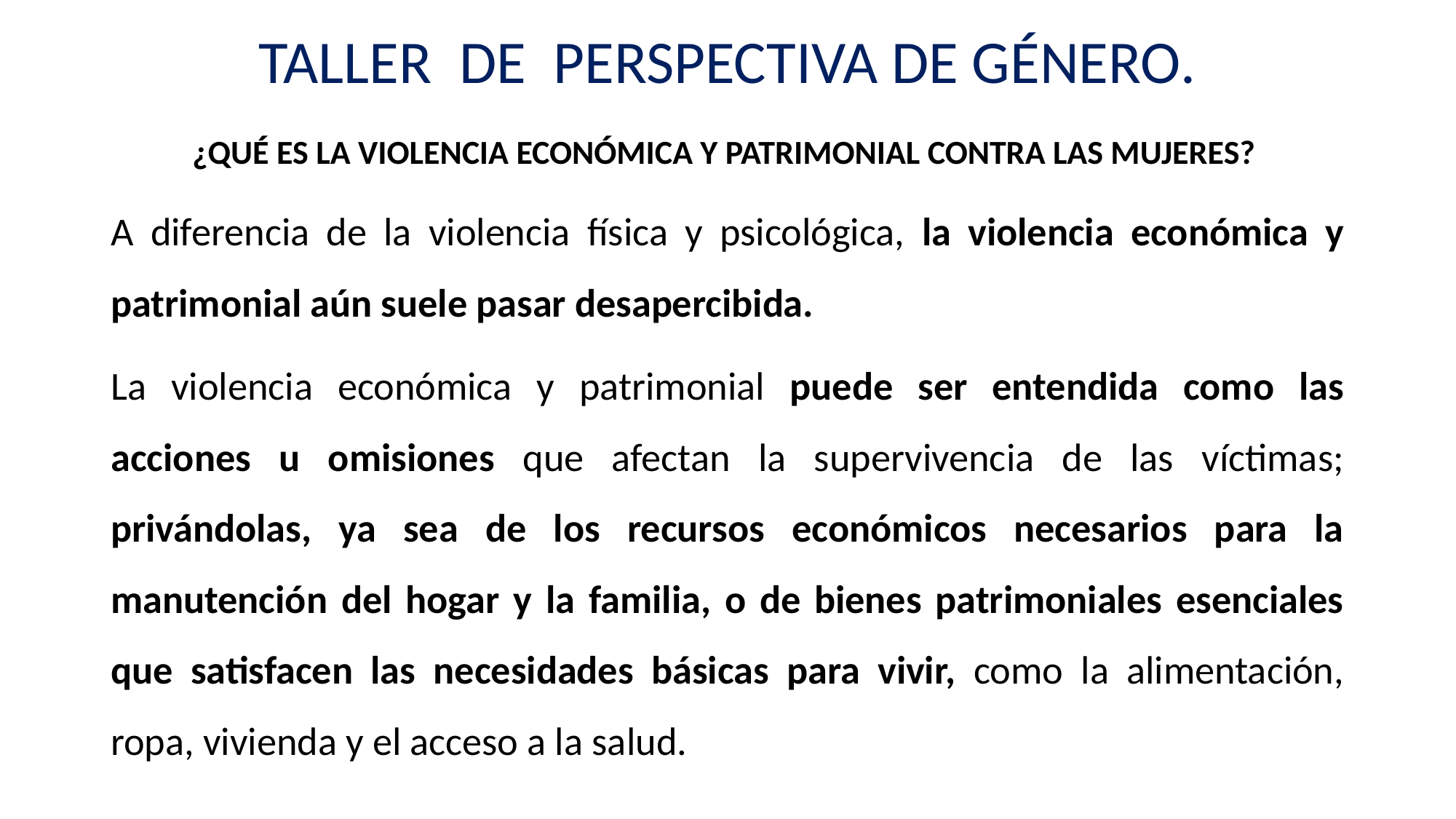

# TALLER  DE  PERSPECTIVA DE GÉNERO.
¿QUÉ ES LA VIOLENCIA ECONÓMICA Y PATRIMONIAL CONTRA LAS MUJERES?
A diferencia de la violencia física y psicológica, la violencia económica y patrimonial aún suele pasar desapercibida.
La violencia económica y patrimonial puede ser entendida como las acciones u omisiones que afectan la supervivencia de las víctimas; privándolas, ya sea de los recursos económicos necesarios para la manutención del hogar y la familia, o de bienes patrimoniales esenciales que satisfacen las necesidades básicas para vivir, como la alimentación, ropa, vivienda y el acceso a la salud.